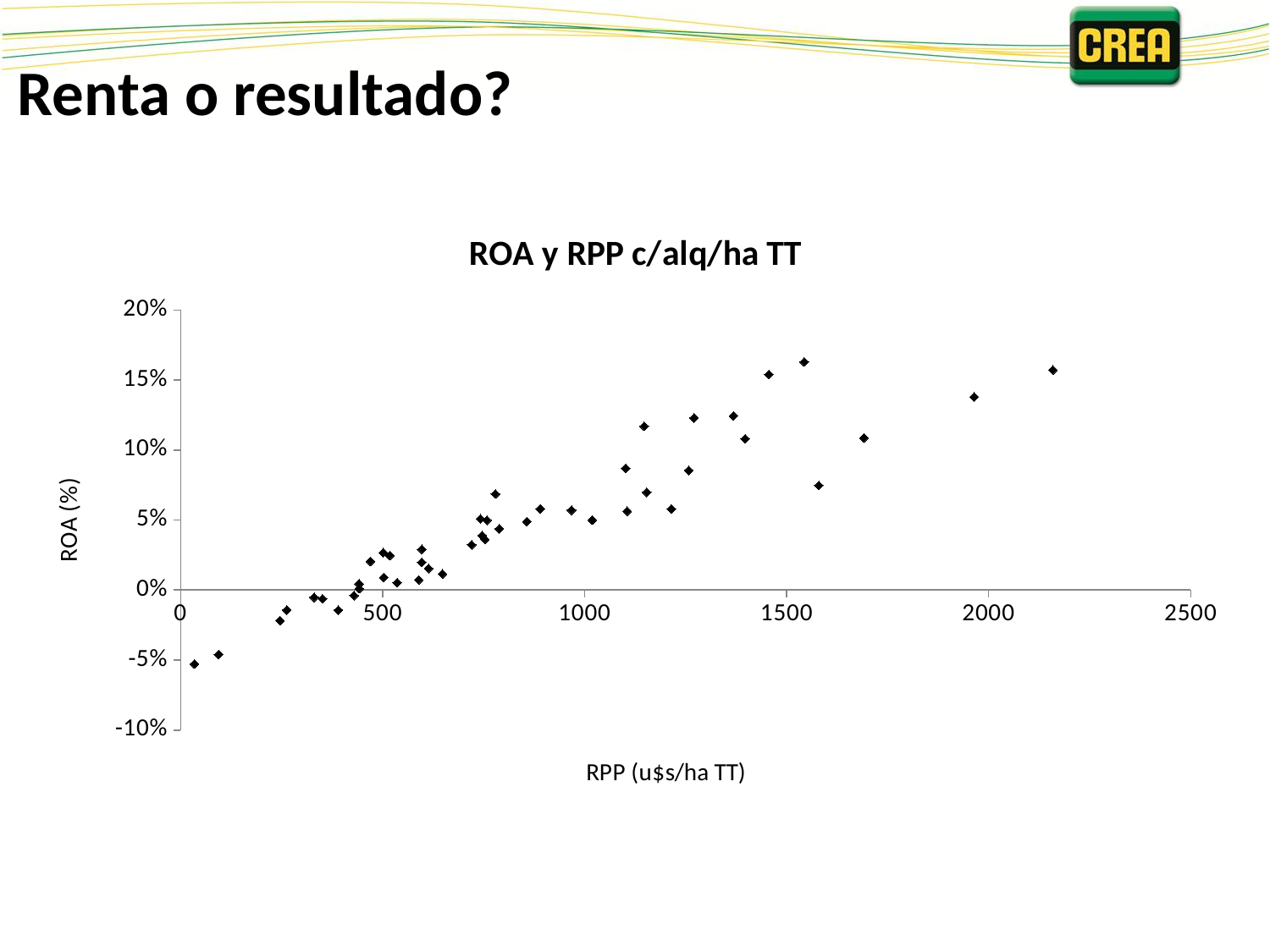

Renta o resultado?

### Chart: ROA y RPP c/alq/ha TT

| Category |  |
|---|---|